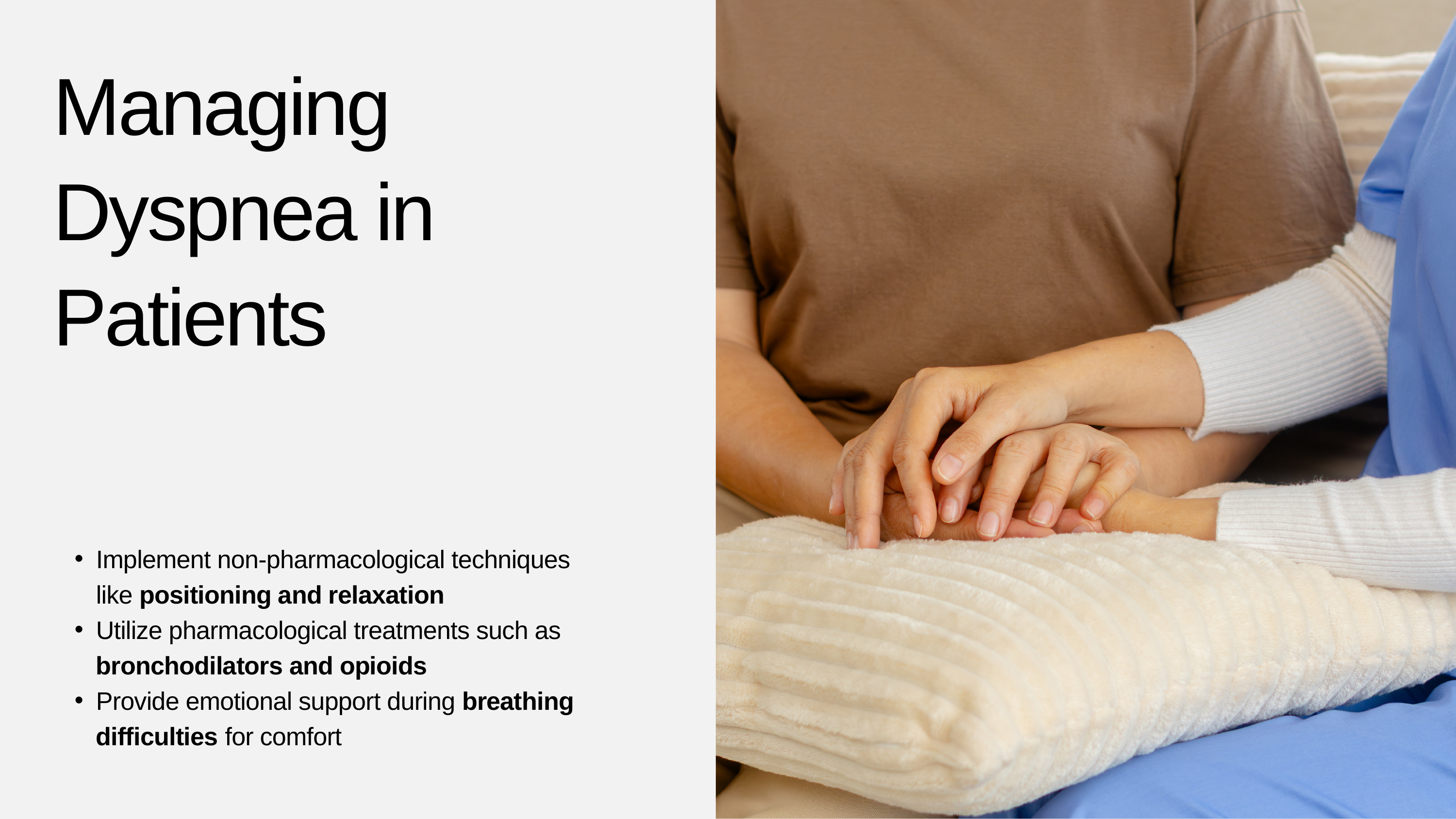

Managing Dyspnea in Patients
Implement non-pharmacological techniques like positioning and relaxation
Utilize pharmacological treatments such as bronchodilators and opioids
Provide emotional support during breathing difficulties for comfort